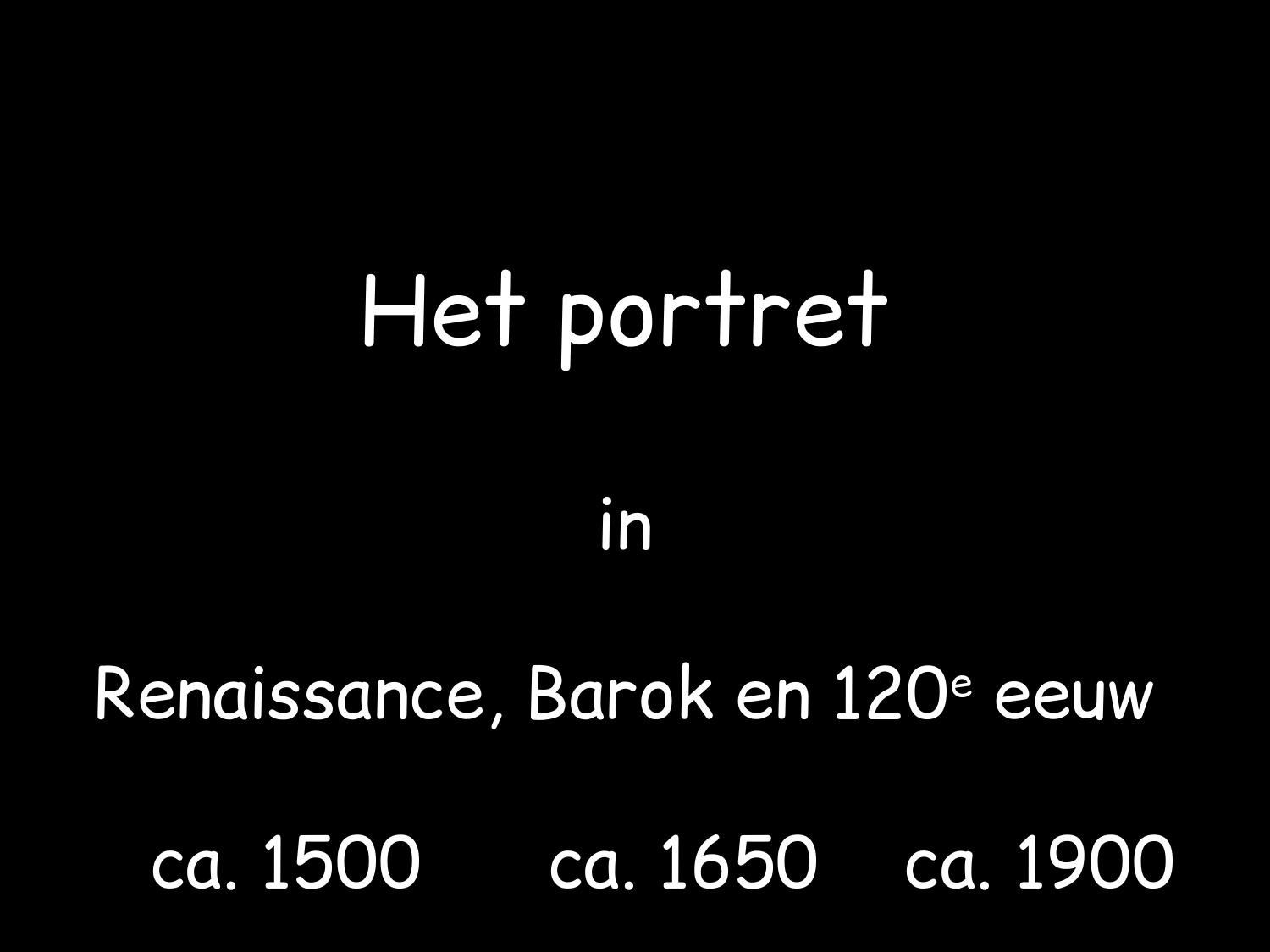

Het portret

in

Renaissance, Barok en 120e eeuw

     ca. 1500      ca. 1650    ca. 1900